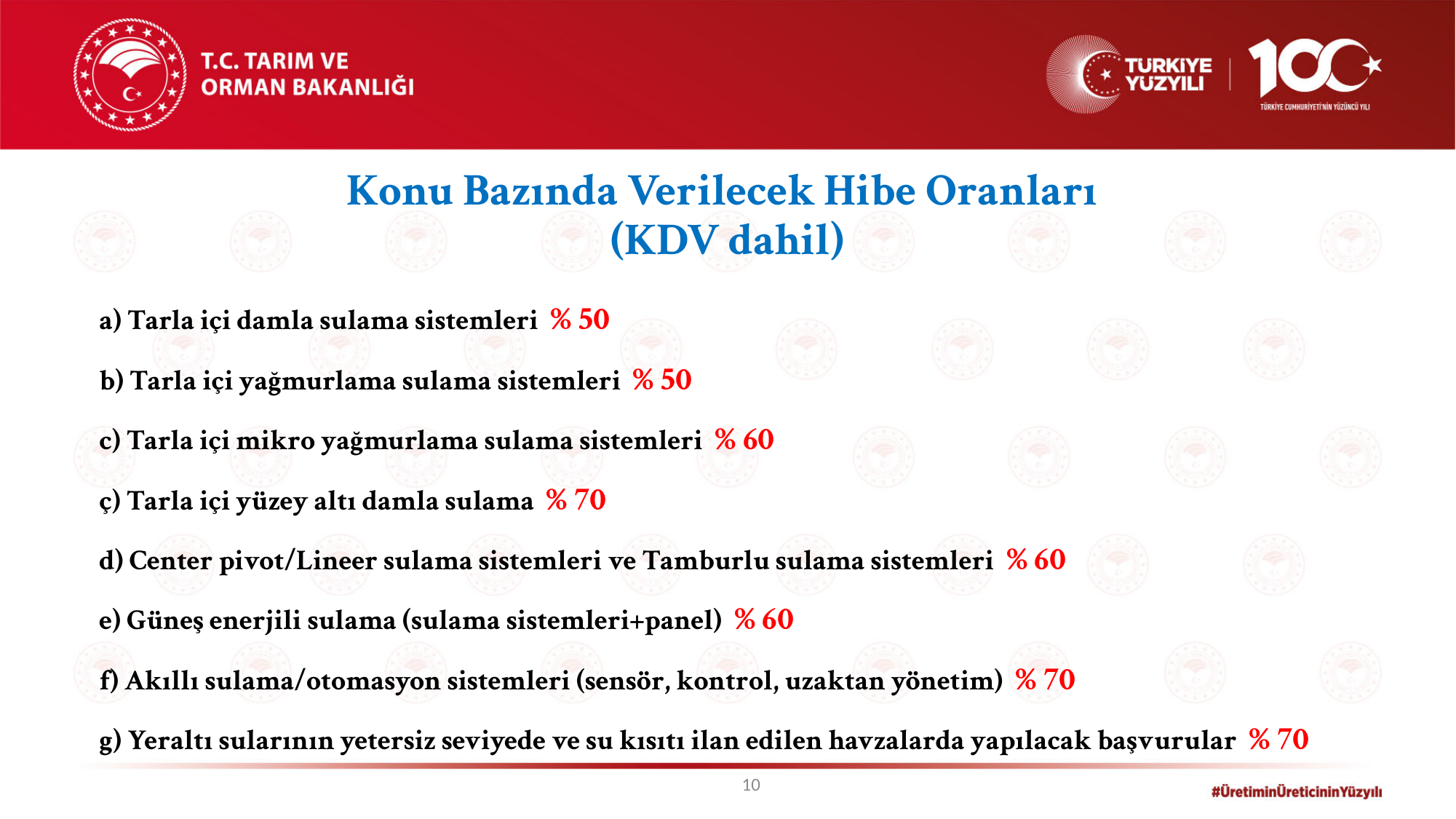

# Konu Bazında Verilecek Hibe Oranları (KDV dahil)
a) Tarla içi damla sulama sistemleri  % 50
b) Tarla içi yağmurlama sulama sistemleri  % 50
c) Tarla içi mikro yağmurlama sulama sistemleri  % 60
ç) Tarla içi yüzey altı damla sulama  % 70
d) Center pivot/Lineer sulama sistemleri ve Tamburlu sulama sistemleri  % 60
e) Güneş enerjili sulama (sulama sistemleri+panel)  % 60
f) Akıllı sulama/otomasyon sistemleri (sensör, kontrol, uzaktan yönetim)  % 70
g) Yeraltı sularının yetersiz seviyede ve su kısıtı ilan edilen havzalarda yapılacak başvurular  % 70
10